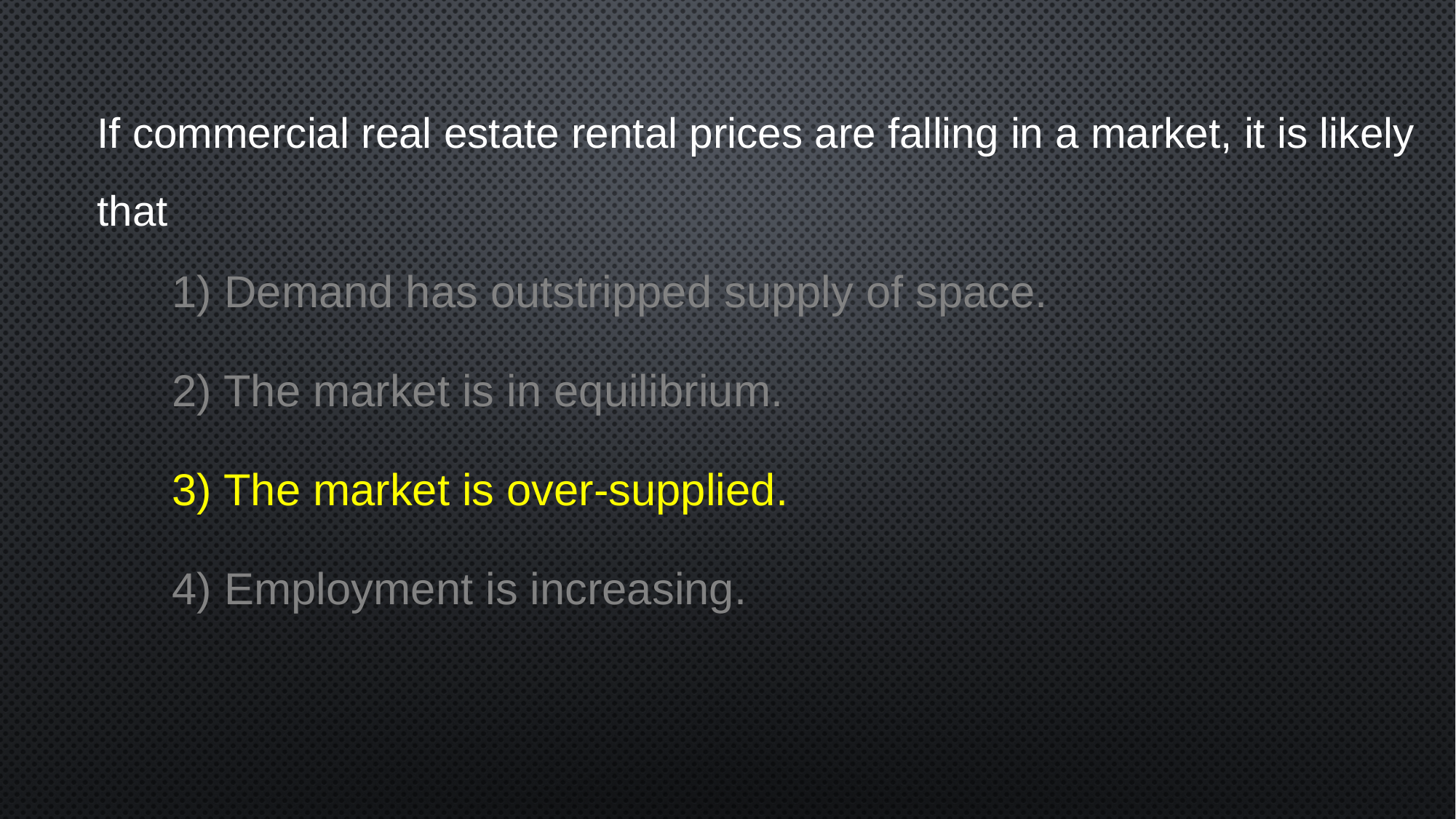

If commercial real estate rental prices are falling in a market, it is likely that
1) Demand has outstripped supply of space.
2) The market is in equilibrium.
3) The market is over-supplied.
4) Employment is increasing.